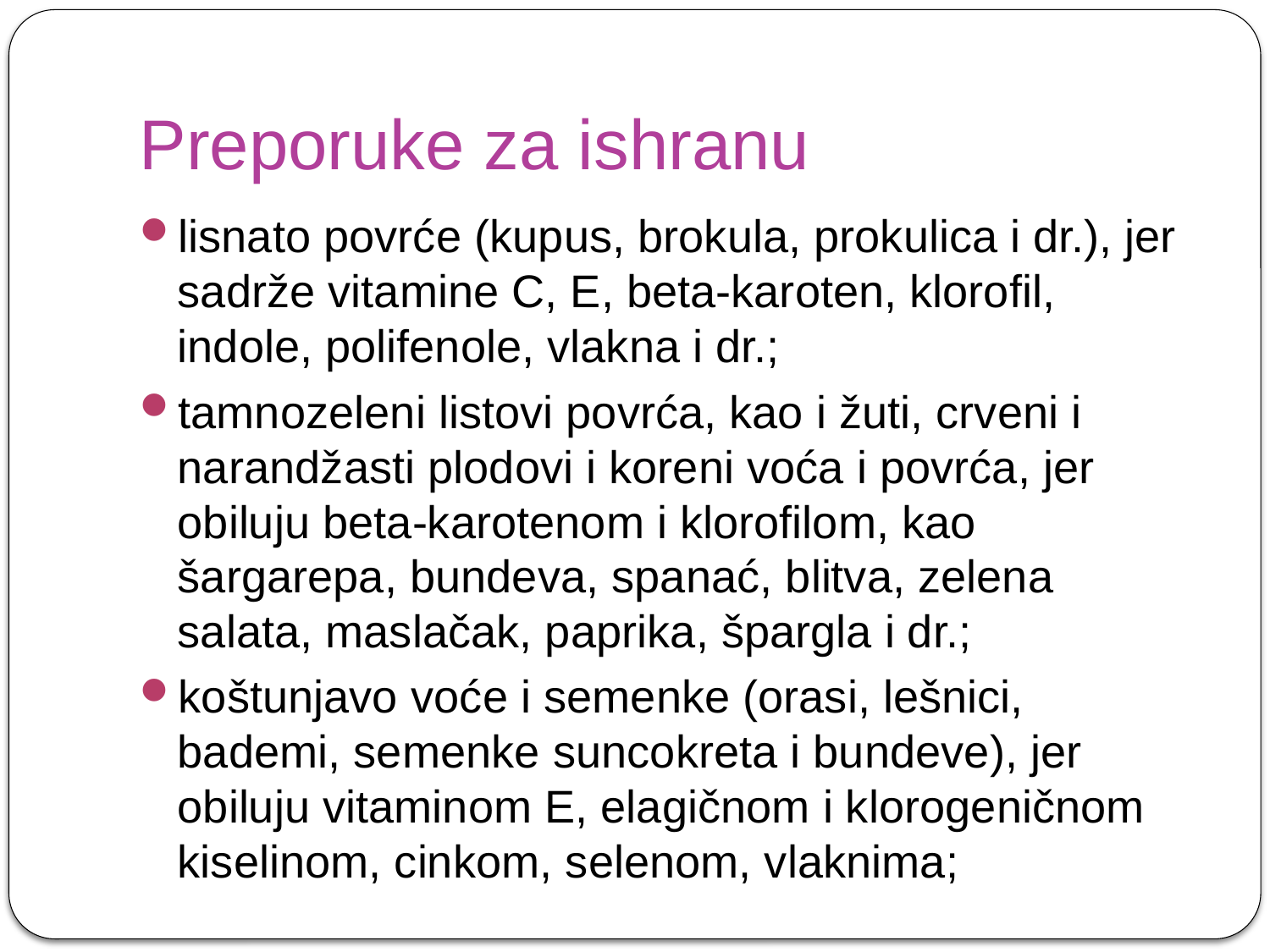

# Preporuke za ishranu
lisnato povrće (kupus, brokula, prokulica i dr.), jer sadrže vitamine C, E, beta-karoten, klorofil, indole, polifenole, vlakna i dr.;
tamnozeleni listovi povrća, kao i žuti, crveni i narandžasti plodovi i koreni voća i povrća, jer obiluju beta-karotenom i klorofilom, kao šargarepa, bundeva, spanać, blitva, zelena salata, maslačak, paprika, špargla i dr.;
koštunjavo voće i semenke (orasi, lešnici, bademi, semenke suncokreta i bundeve), jer obiluju vitaminom E, elagičnom i klorogeničnom kiselinom, cinkom, selenom, vlaknima;